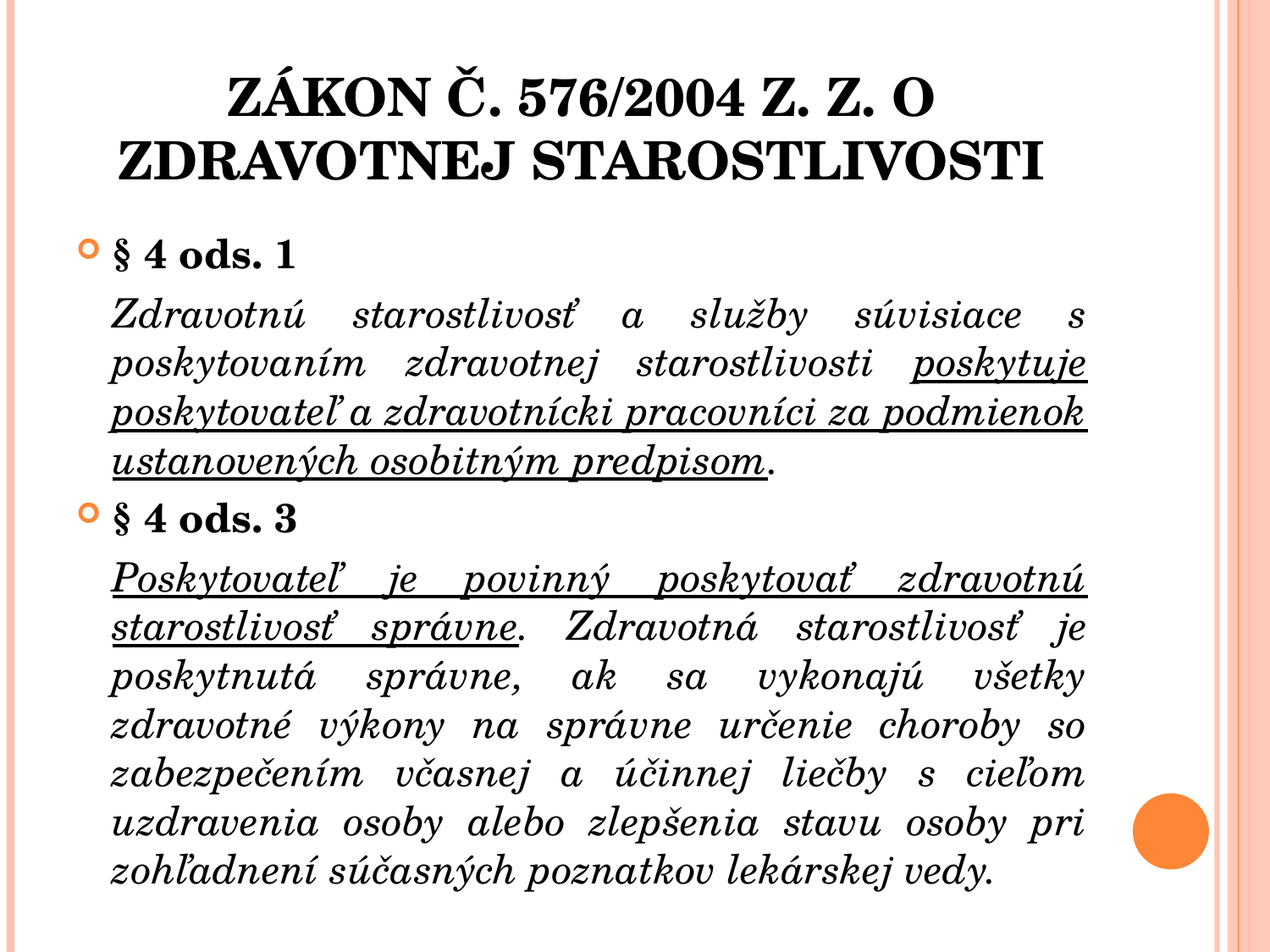

# Zákon č. 576/2004 Z. z. o zdravotnej starostlivosti
§ 4 ods. 1
	Zdravotnú starostlivosť a služby súvisiace s poskytovaním zdravotnej starostlivosti poskytuje poskytovateľ a zdravotnícki pracovníci za podmienok ustanovených osobitným predpisom.
§ 4 ods. 3
	Poskytovateľ je povinný poskytovať zdravotnú starostlivosť správne. Zdravotná starostlivosť je poskytnutá správne, ak sa vykonajú všetky zdravotné výkony na správne určenie choroby so zabezpečením včasnej a účinnej liečby s cieľom uzdravenia osoby alebo zlepšenia stavu osoby pri zohľadnení súčasných poznatkov lekárskej vedy.